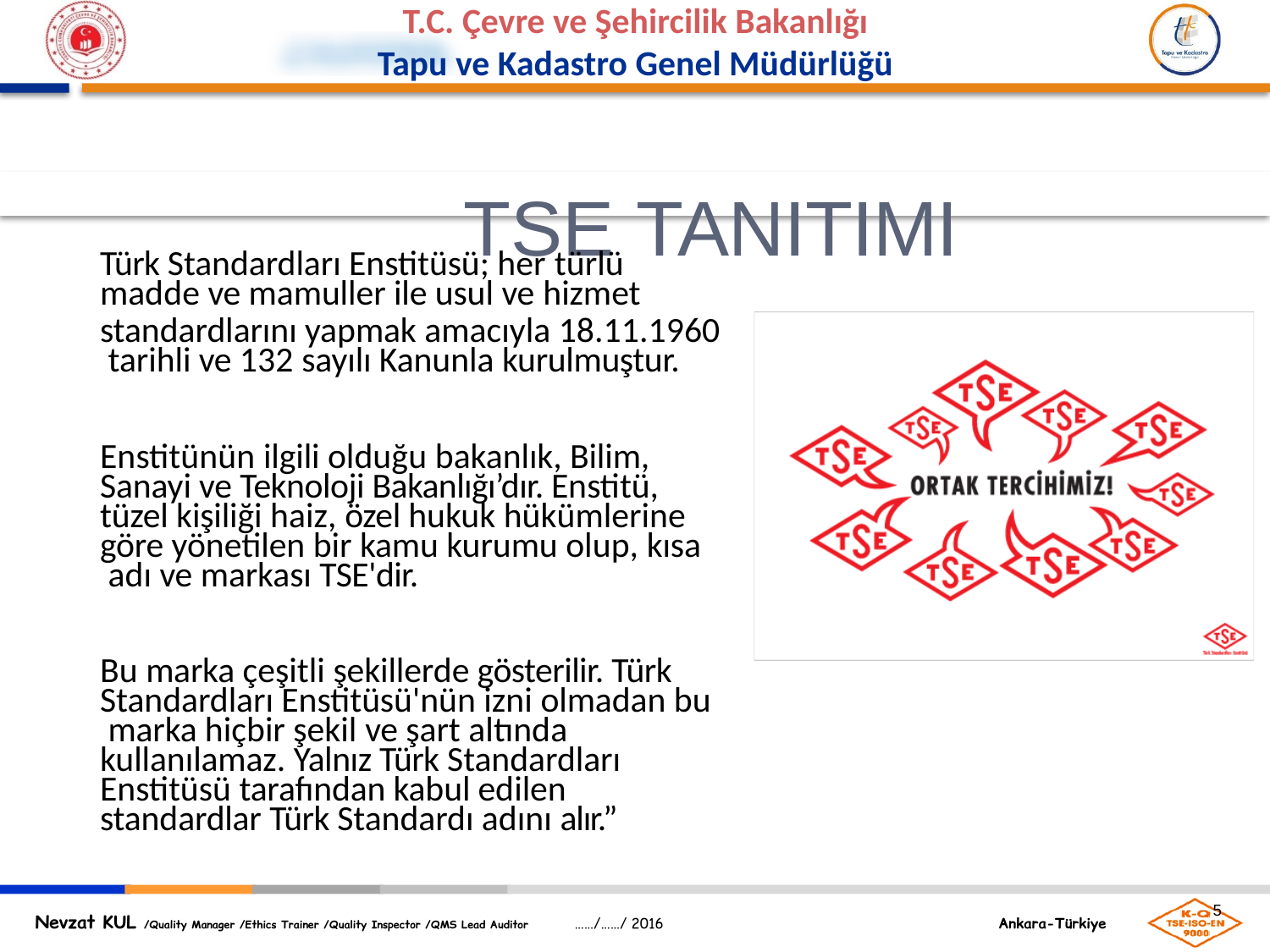

TSE TANITIMI
Türk Standardları Enstitüsü; her türlü
madde ve mamuller ile usul ve hizmet
standardlarını yapmak amacıyla 18.11.1960  tarihli ve 132 sayılı Kanunla kurulmuştur.

Enstitünün ilgili olduğu bakanlık, Bilim,  Sanayi ve Teknoloji Bakanlığı’dır. Enstitü,  tüzel kişiliği haiz, özel hukuk hükümlerine  göre yönetilen bir kamu kurumu olup, kısa  adı ve markası TSE'dir.

Bu marka çeşitli şekillerde gösterilir. Türk  Standardları Enstitüsü'nün izni olmadan bu  marka hiçbir şekil ve şart altında  kullanılamaz. Yalnız Türk Standardları  Enstitüsü tarafından kabul edilen  standardlar Türk Standardı adını alır.”

5